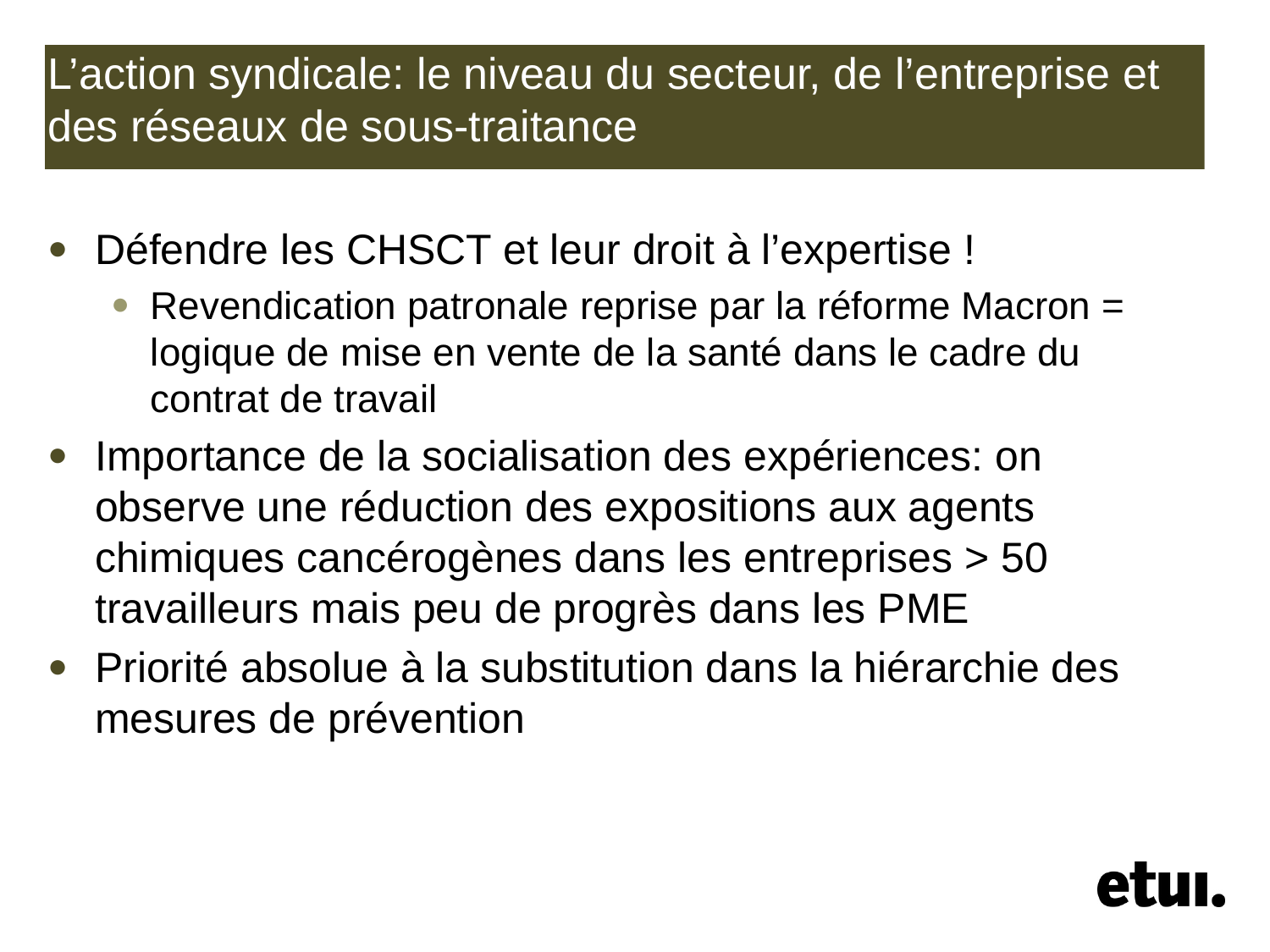

# L’action syndicale: le niveau du secteur, de l’entreprise et des réseaux de sous-traitance
Défendre les CHSCT et leur droit à l’expertise !
Revendication patronale reprise par la réforme Macron = logique de mise en vente de la santé dans le cadre du contrat de travail
Importance de la socialisation des expériences: on observe une réduction des expositions aux agents chimiques cancérogènes dans les entreprises > 50 travailleurs mais peu de progrès dans les PME
Priorité absolue à la substitution dans la hiérarchie des mesures de prévention